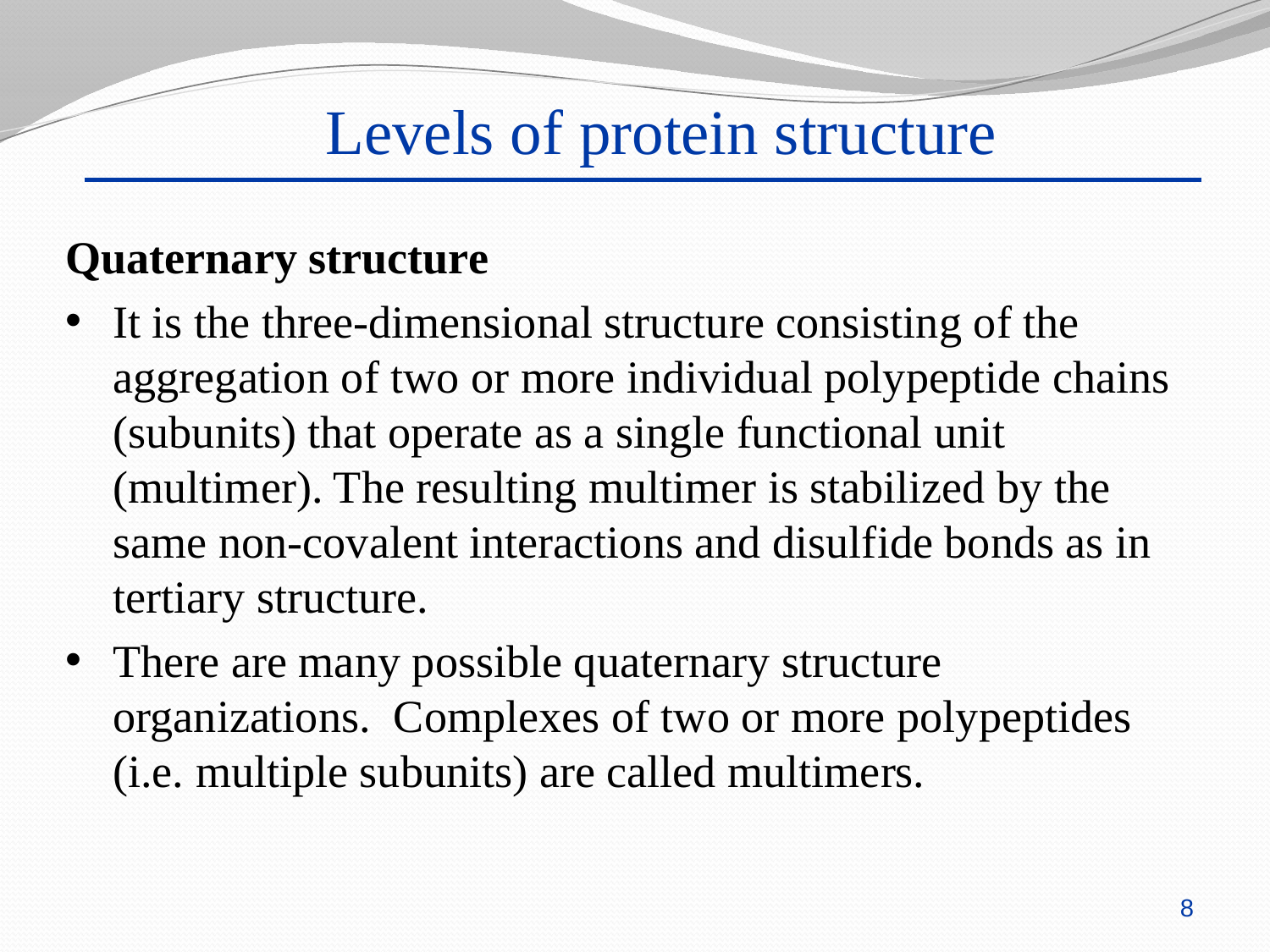

Levels of protein structure
Quaternary structure
It is the three-dimensional structure consisting of the aggregation of two or more individual polypeptide chains (subunits) that operate as a single functional unit (multimer). The resulting multimer is stabilized by the same non-covalent interactions and disulfide bonds as in tertiary structure.
There are many possible quaternary structure organizations.  Complexes of two or more polypeptides (i.e. multiple subunits) are called multimers.

8